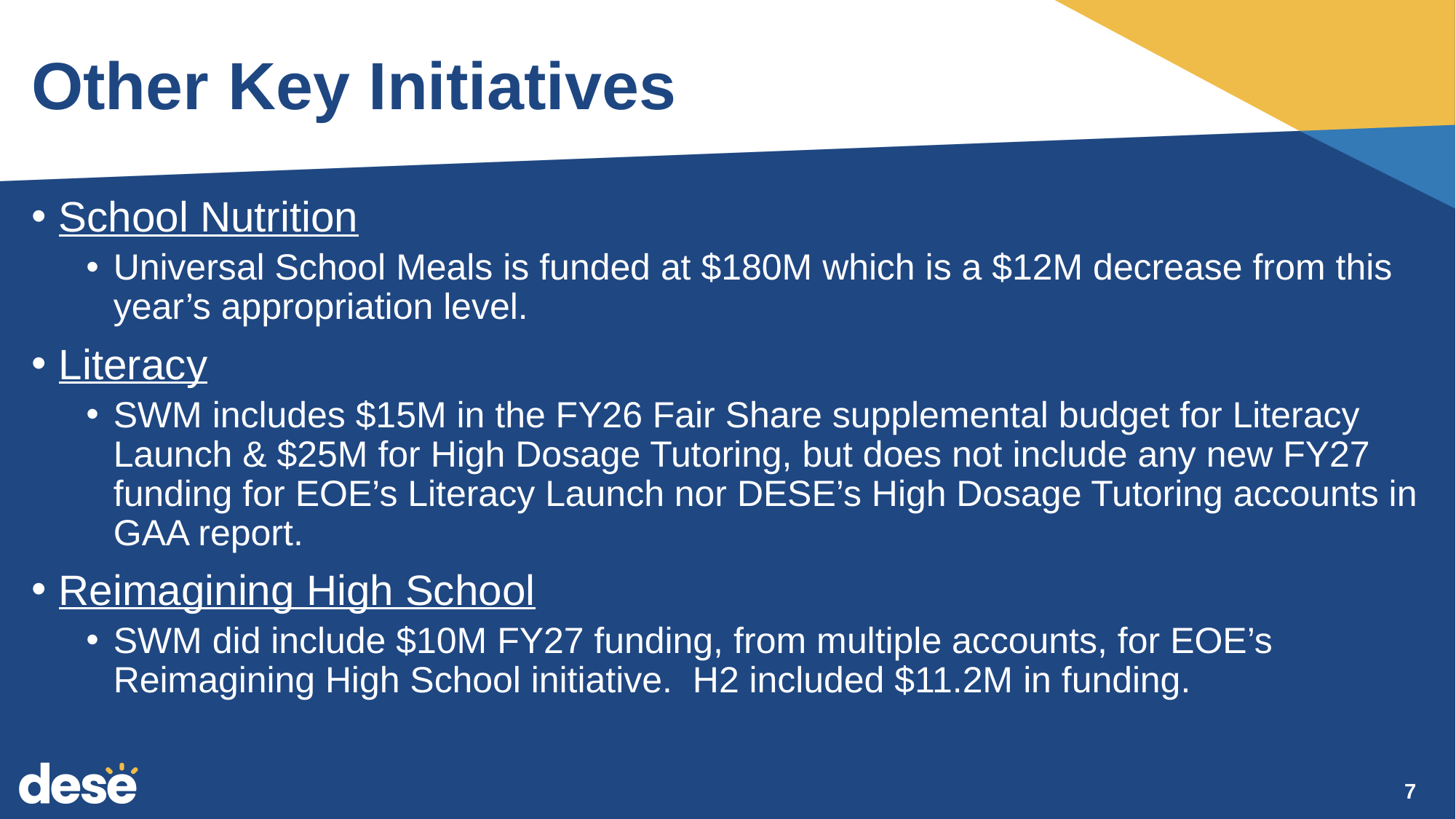

# Other Key Initiatives
School Nutrition
Universal School Meals is funded at $180M which is a $12M decrease from this year’s appropriation level.
Literacy
SWM includes $15M in the FY26 Fair Share supplemental budget for Literacy Launch & $25M for High Dosage Tutoring, but does not include any new FY27 funding for EOE’s Literacy Launch nor DESE’s High Dosage Tutoring accounts in GAA report.
Reimagining High School
SWM did include $10M FY27 funding, from multiple accounts, for EOE’s Reimagining High School initiative.  H2 included $11.2M in funding.
7